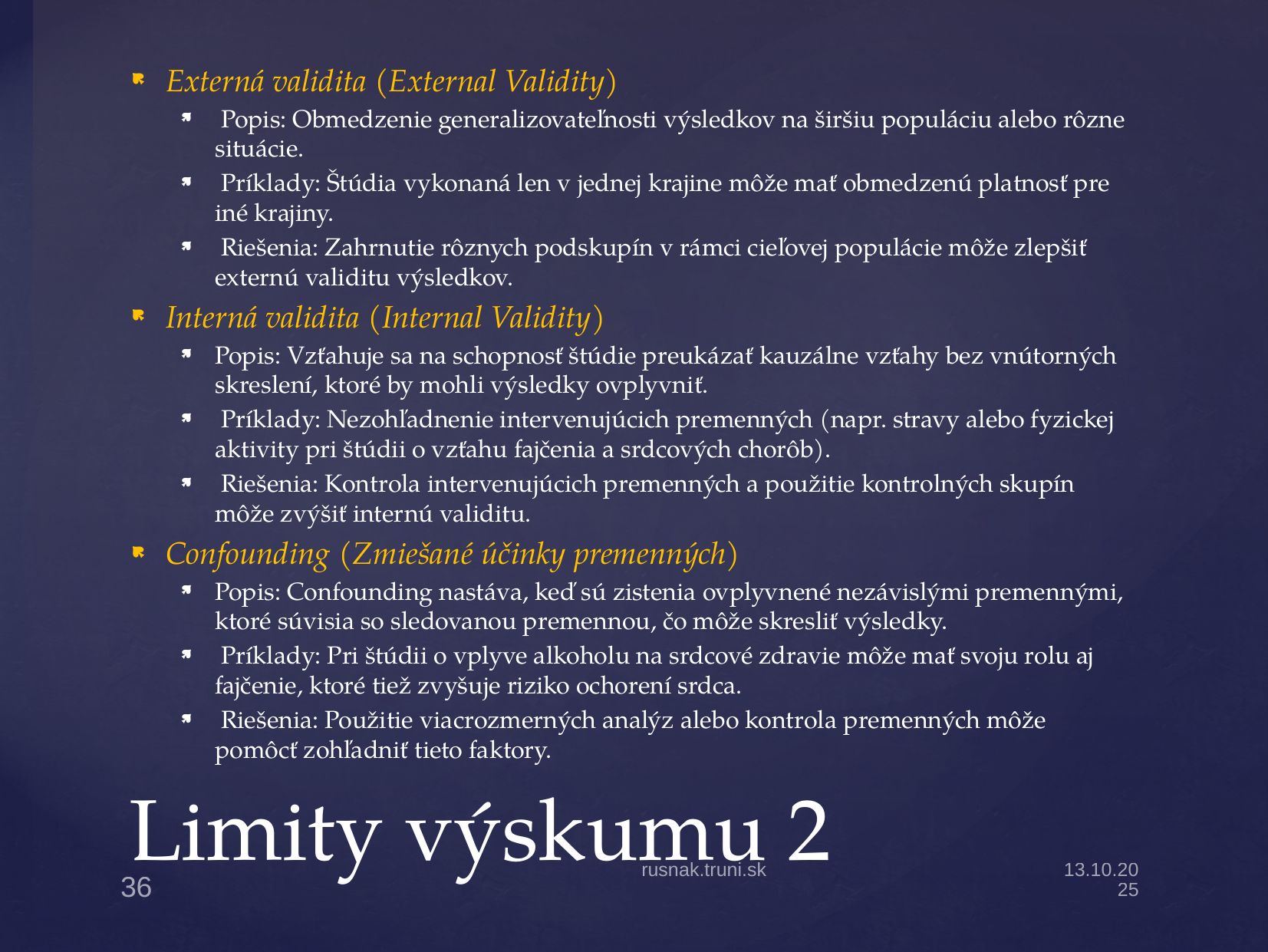

Externá validita (External Validity)
 Popis: Obmedzenie generalizovateľnosti výsledkov na širšiu populáciu alebo rôzne situácie.
 Príklady: Štúdia vykonaná len v jednej krajine môže mať obmedzenú platnosť pre iné krajiny.
 Riešenia: Zahrnutie rôznych podskupín v rámci cieľovej populácie môže zlepšiť externú validitu výsledkov.
Interná validita (Internal Validity)
Popis: Vzťahuje sa na schopnosť štúdie preukázať kauzálne vzťahy bez vnútorných skreslení, ktoré by mohli výsledky ovplyvniť.
 Príklady: Nezohľadnenie intervenujúcich premenných (napr. stravy alebo fyzickej aktivity pri štúdii o vzťahu fajčenia a srdcových chorôb).
 Riešenia: Kontrola intervenujúcich premenných a použitie kontrolných skupín môže zvýšiť internú validitu.
Confounding (Zmiešané účinky premenných)
Popis: Confounding nastáva, keď sú zistenia ovplyvnené nezávislými premennými, ktoré súvisia so sledovanou premennou, čo môže skresliť výsledky.
 Príklady: Pri štúdii o vplyve alkoholu na srdcové zdravie môže mať svoju rolu aj fajčenie, ktoré tiež zvyšuje riziko ochorení srdca.
 Riešenia: Použitie viacrozmerných analýz alebo kontrola premenných môže pomôcť zohľadniť tieto faktory.
# Limity výskumu 2
rusnak.truni.sk
13.10.2025
36